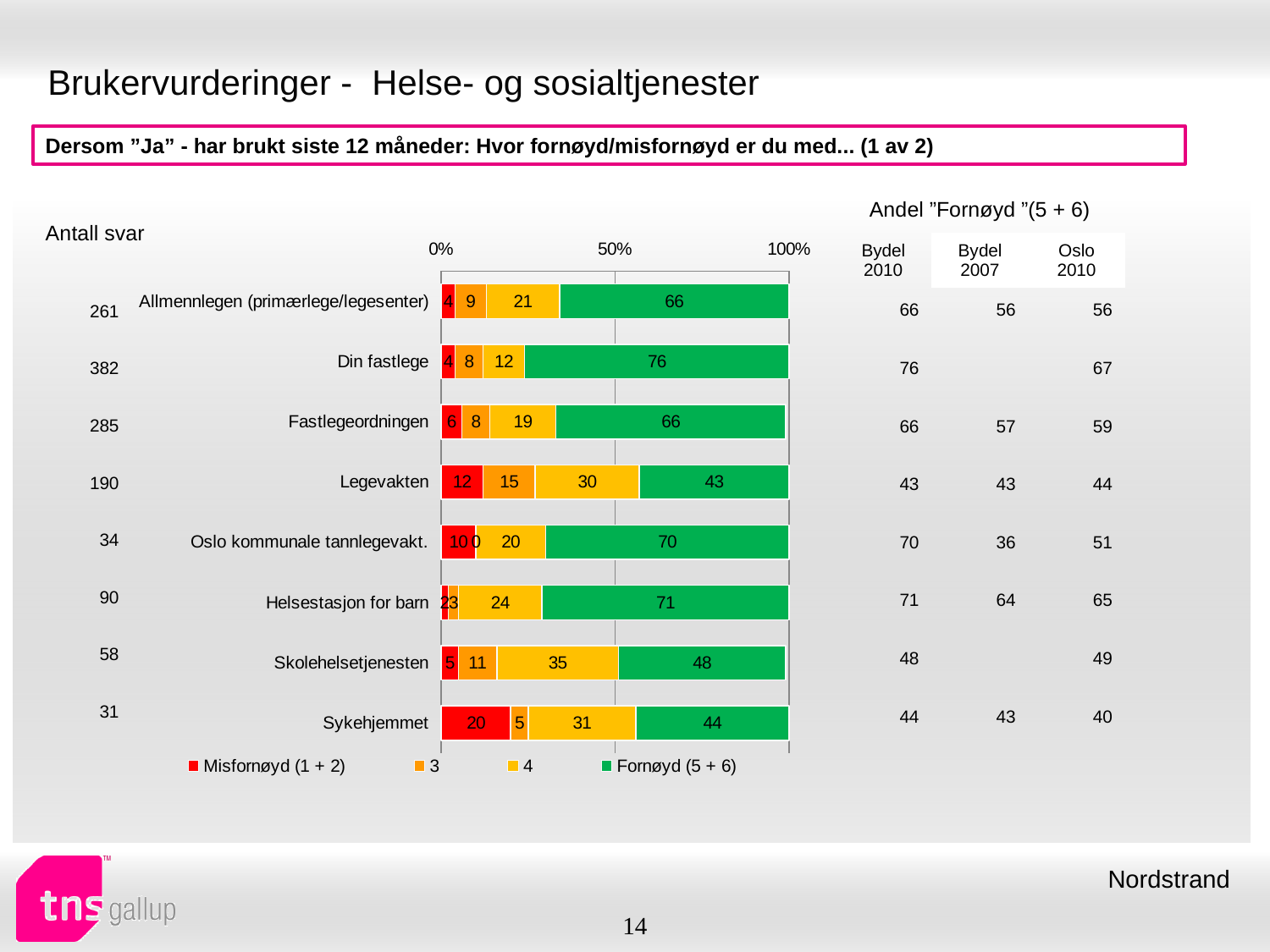

# Brukervurderinger -  Helse- og sosialtjenester
Dersom ”Ja” - har brukt siste 12 måneder: Hvor fornøyd/misfornøyd er du med... (1 av 2)
| Andel ”Fornøyd ”(5 + 6) |  |  |
| --- | --- | --- |
| Bydel 2010 | Bydel 2007 | Oslo 2010 |
| Antall svar |
| --- |

### Chart

| Category | Misfornøyd (1 + 2) | 3 | 4 | Fornøyd (5 + 6) |
|---|---|---|---|---|
| Allmennlegen (primærlege/legesenter) | 4.0 | 9.0 | 21.0 | 66.0 |
| Din fastlege | 4.0 | 8.0 | 12.0 | 76.0 |
| Fastlegeordningen | 6.0 | 8.0 | 19.0 | 66.0 |
| Legevakten | 12.0 | 15.0 | 30.0 | 43.0 |
| Oslo kommunale tannlegevakt. | 10.0 | 0.0 | 20.0 | 70.0 |
| Helsestasjon for barn | 2.0 | 3.0 | 24.0 | 71.0 |
| Skolehelsetjenesten | 5.0 | 11.0 | 35.0 | 48.0 |
| Sykehjemmet | 20.0 | 5.0 | 31.0 | 44.0 |
| 66 | 56 | 56 |
| --- | --- | --- |
| 76 |  | 67 |
| 66 | 57 | 59 |
| 43 | 43 | 44 |
| 70 | 36 | 51 |
| 71 | 64 | 65 |
| 48 |  | 49 |
| 44 | 43 | 40 |
| 261 |
| --- |
| 382 |
| 285 |
| 190 |
| 34 |
| 90 |
| 58 |
| 31 |
Nordstrand
14